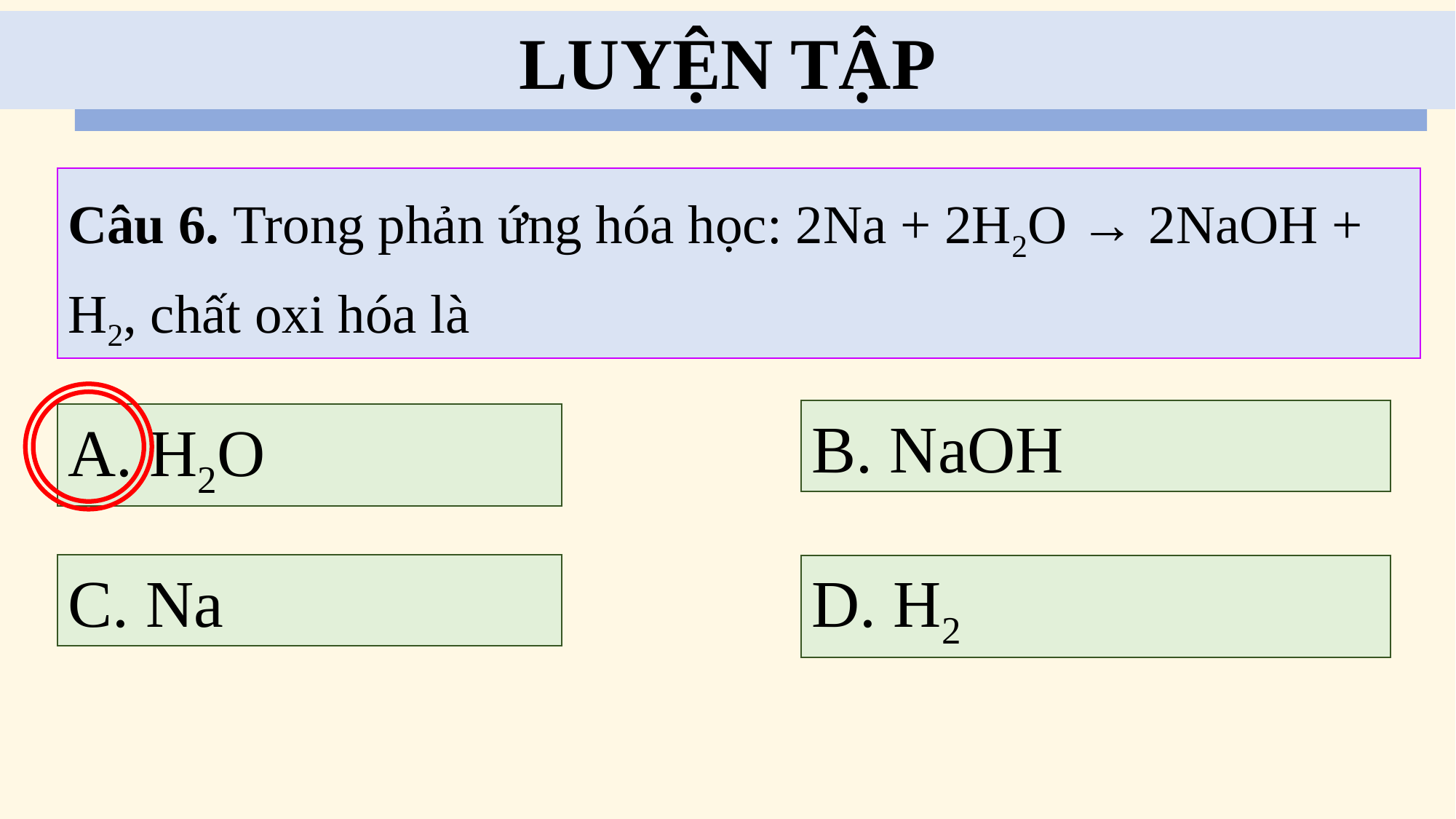

LUYỆN TẬP

Câu 6. Trong phản ứng hóa học: 2Na + 2H2O → 2NaOH + H2, chất oxi hóa là

B. NaOH
A. H2O
C. Na
D. H2